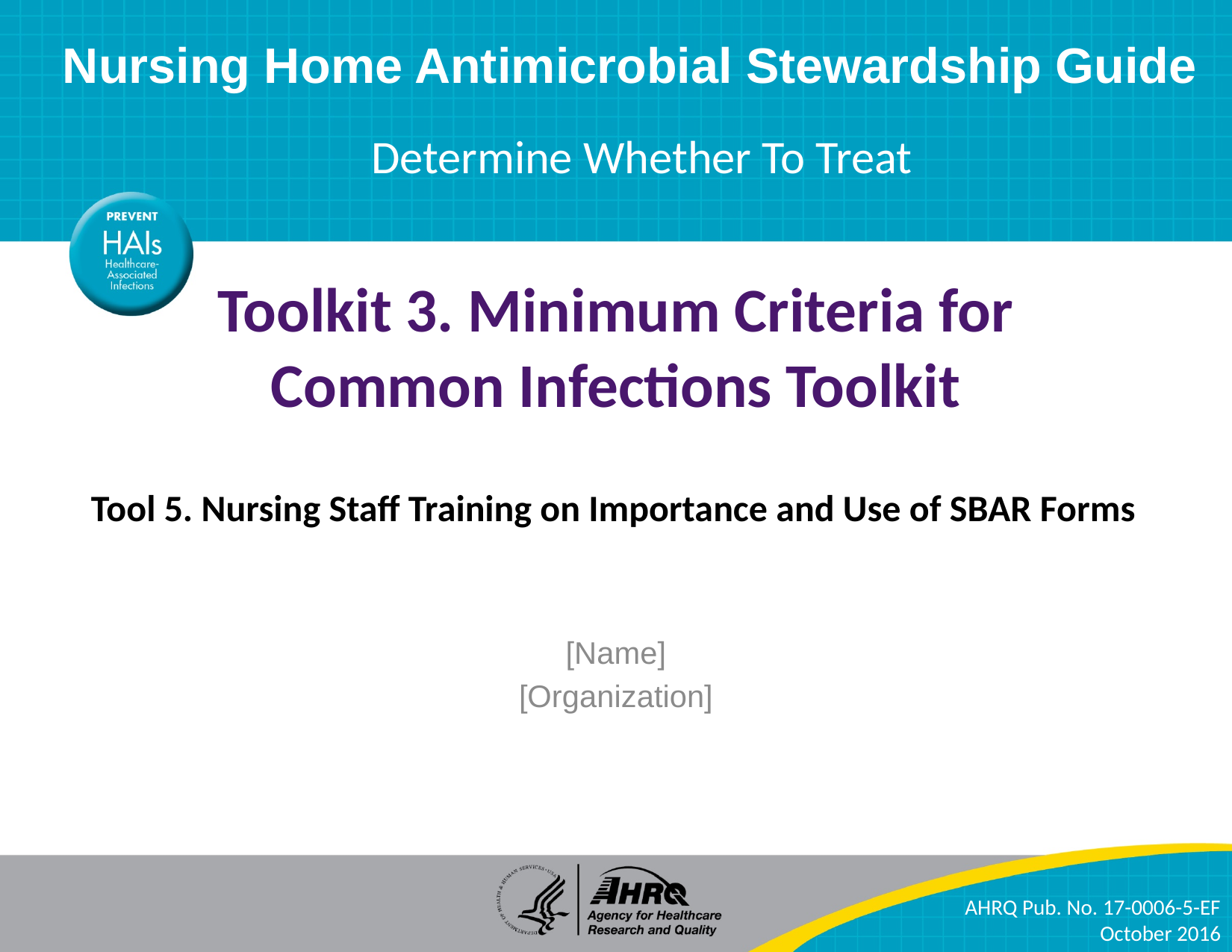

Nursing Home Antimicrobial Stewardship Guide
Determine Whether To Treat
# Toolkit 3. Minimum Criteria for Common Infections Toolkit
Tool 5. Nursing Staff Training on Importance and Use of SBAR Forms

[Name]
[Organization]

AHRQ Pub. No. 17-0006-5-EF
October 2016